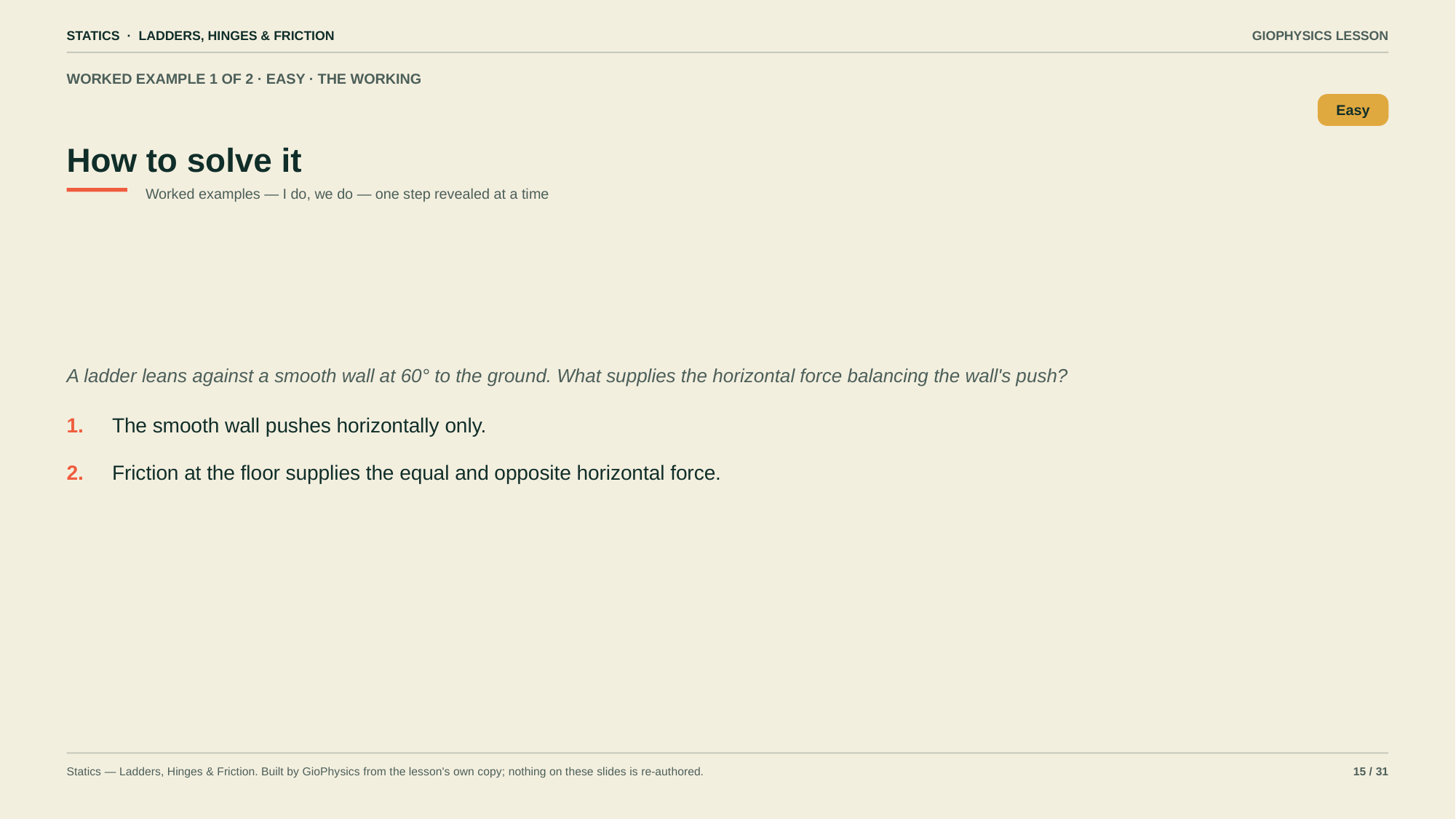

STATICS  ·  LADDERS, HINGES & FRICTION
GIOPHYSICS LESSON

WORKED EXAMPLE 1 OF 2 · EASY · THE WORKING
How to solve it

Easy
Worked examples — I do, we do — one step revealed at a time

A ladder leans against a smooth wall at 60° to the ground. What supplies the horizontal force balancing the wall's push?
1.
The smooth wall pushes horizontally only.
2.
Friction at the floor supplies the equal and opposite horizontal force.

Statics — Ladders, Hinges & Friction. Built by GioPhysics from the lesson's own copy; nothing on these slides is re-authored.
15 / 31